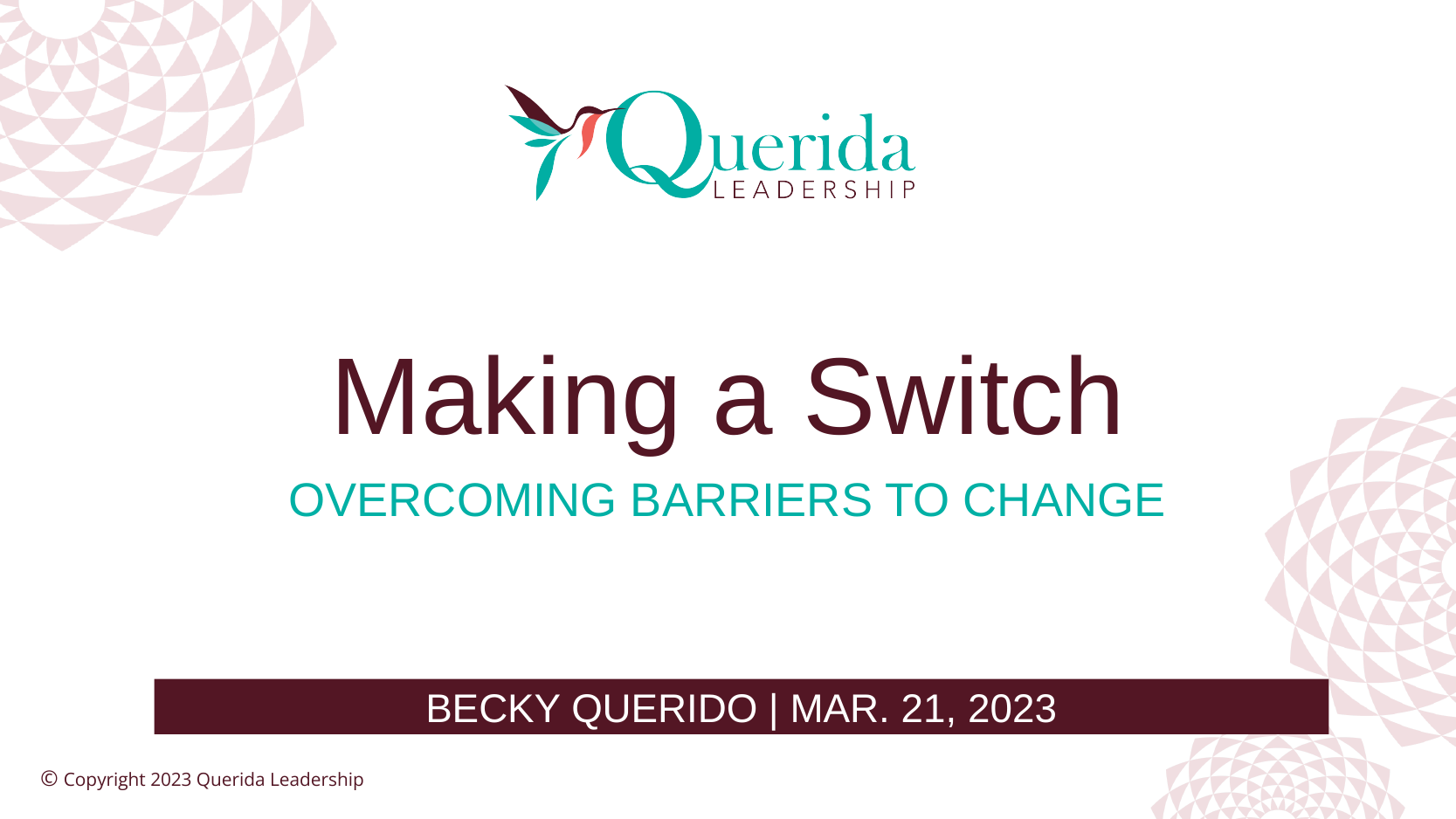

# Making a Switch
Overcoming Barriers to Change
Becky Querido | Mar. 21, 2023